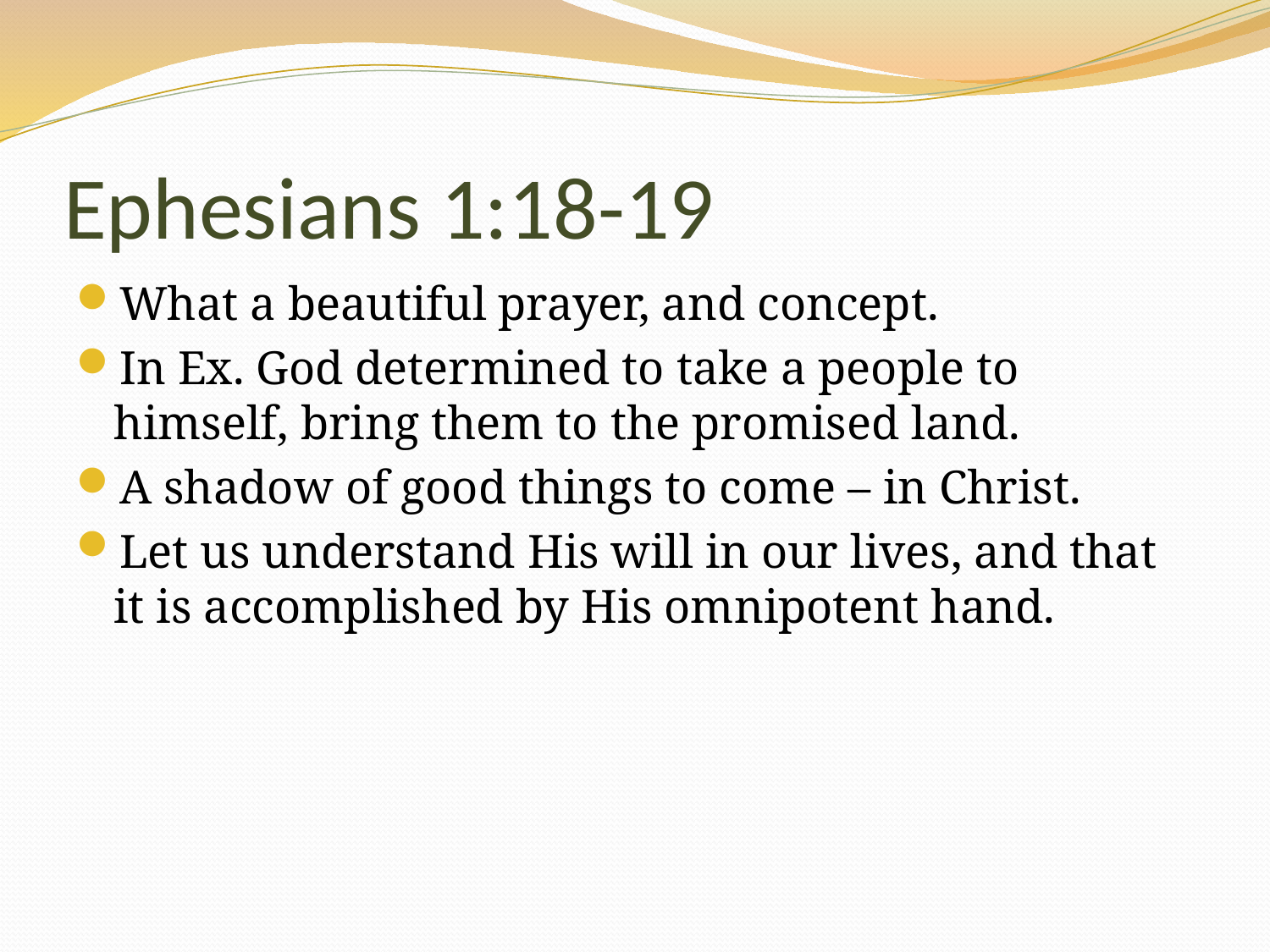

# Ephesians 1:18-19
What a beautiful prayer, and concept.
In Ex. God determined to take a people to himself, bring them to the promised land.
A shadow of good things to come – in Christ.
Let us understand His will in our lives, and that it is accomplished by His omnipotent hand.